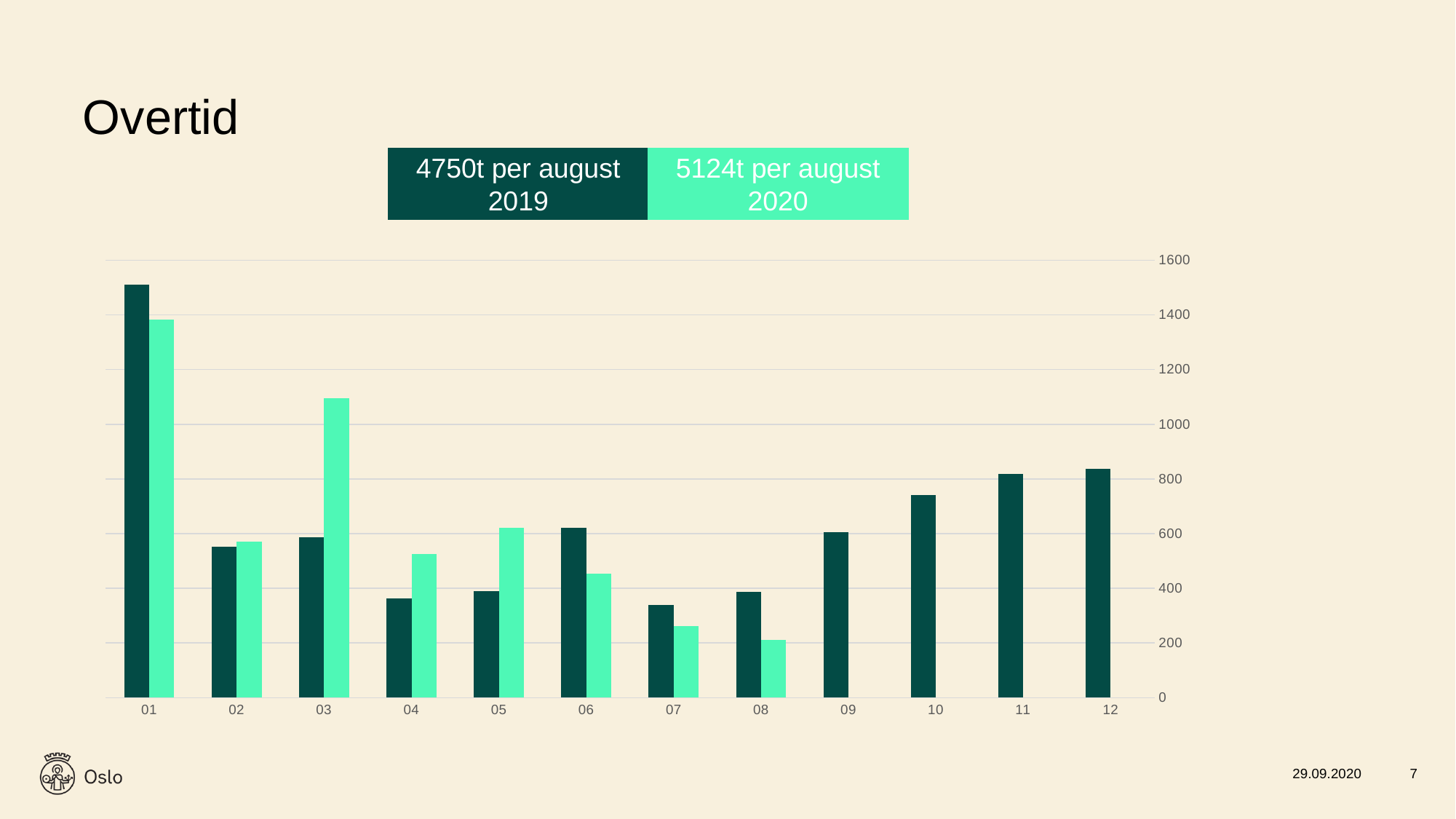

# Overtid
4750t per august 2019
5124t per august 2020

### Chart

| Category | 2019 | 2020 |
|---|---|---|
| 01 | 1511.1399999999999 | 1383.5099999999998 |
| 02 | 553.15 | 571.01 |
| 03 | 585.2700000000001 | 1096.04 |
| 04 | 363.53 | 526.5300000000001 |
| 05 | 389.16999999999996 | 621.8500000000001 |
| 06 | 620.5300000000001 | 452.76 |
| 07 | 340.07 | 261.34 |
| 08 | 387.19 | 210.8 |
| 09 | 605.85 | None |
| 10 | 741.9300000000001 | None |
| 11 | 818.73 | None |
| 12 | 836.7599999999999 | None |
29.09.2020
7